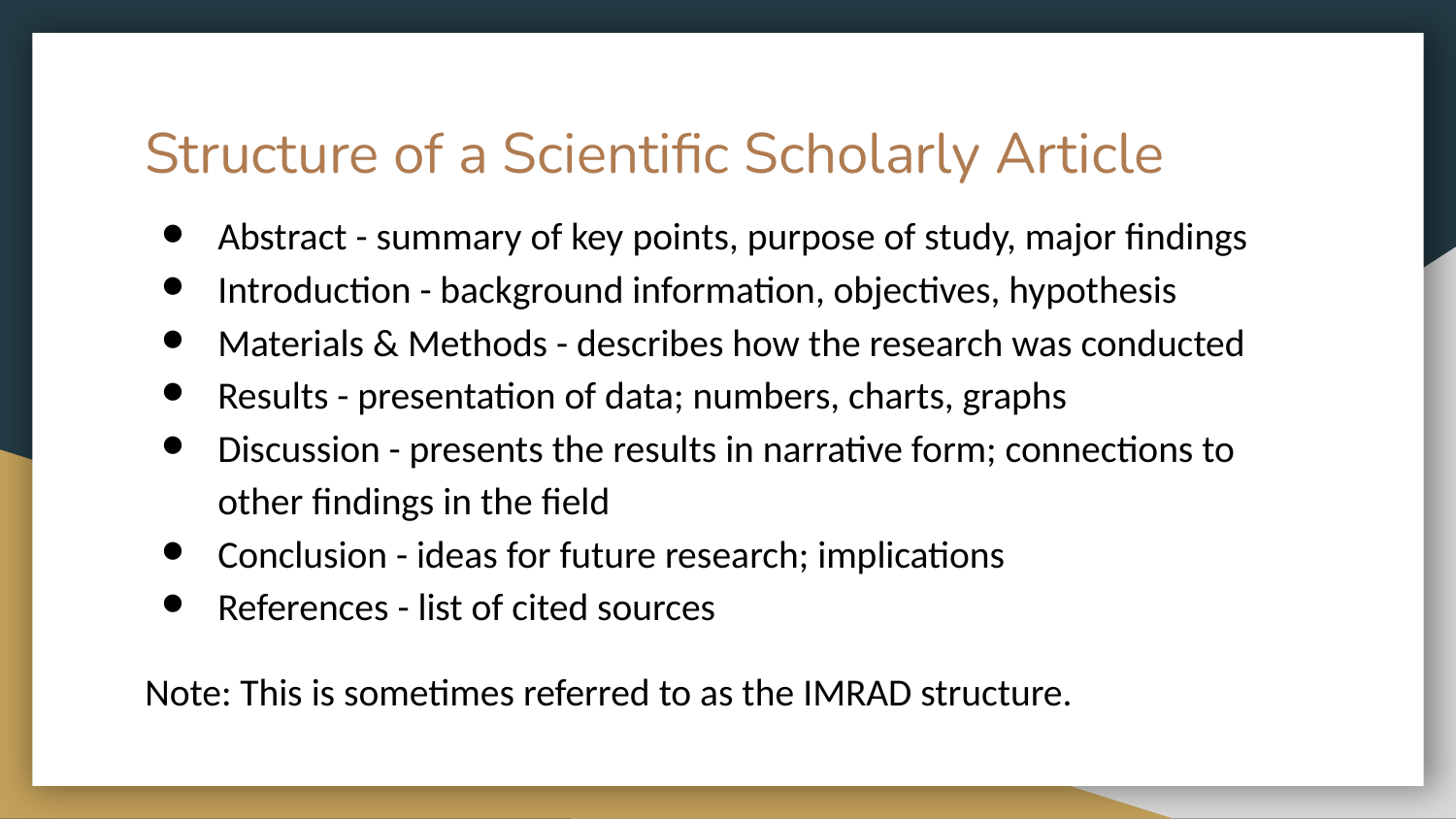

# Structure of a Scientific Scholarly Article
Abstract - summary of key points, purpose of study, major findings
Introduction - background information, objectives, hypothesis
Materials & Methods - describes how the research was conducted
Results - presentation of data; numbers, charts, graphs
Discussion - presents the results in narrative form; connections to other findings in the field
Conclusion - ideas for future research; implications
References - list of cited sources
Note: This is sometimes referred to as the IMRAD structure.